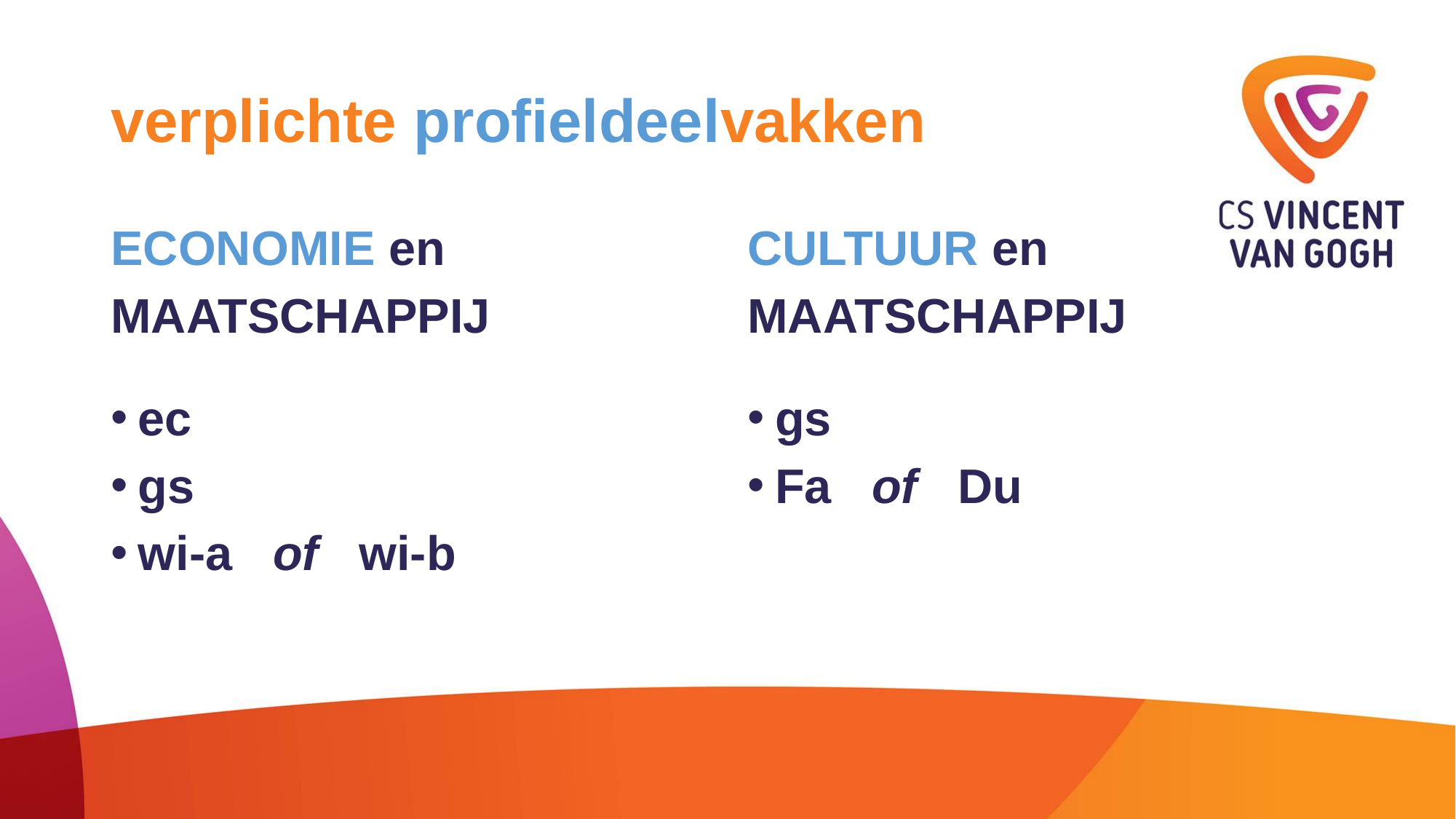

# verplichte profieldeelvakken
ECONOMIE en
MAATSCHAPPIJ

ec
gs
wi-a   of   wi-b

CULTUUR en
MAATSCHAPPIJ

gs
Fa   of   Du